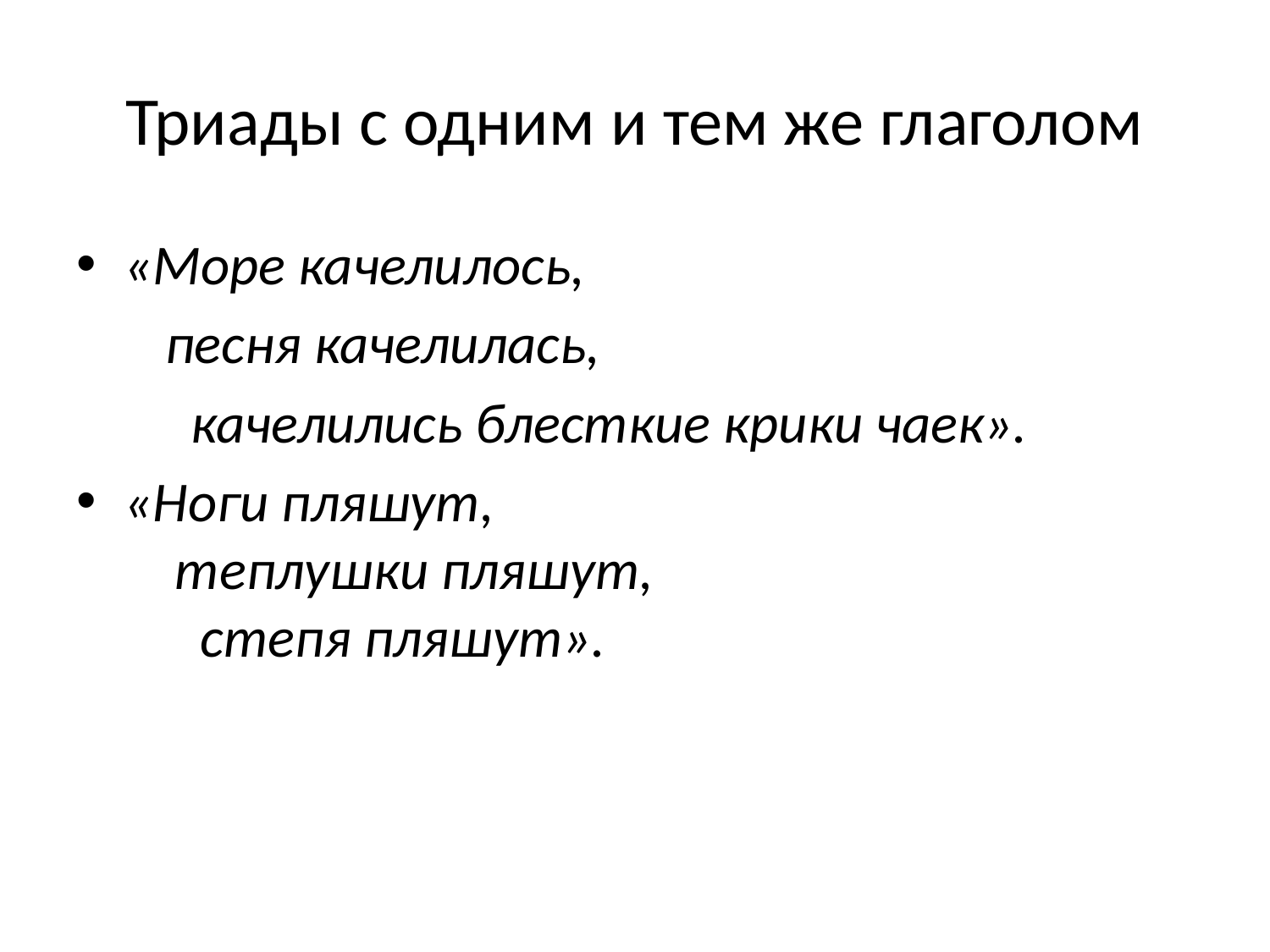

# Триады с одним и тем же глаголом
«Море качелилось,
       песня качелилась,
         качелились блесткие крики чаек».
«Ноги пляшут,
    теплушки пляшут,
      степя пляшут».